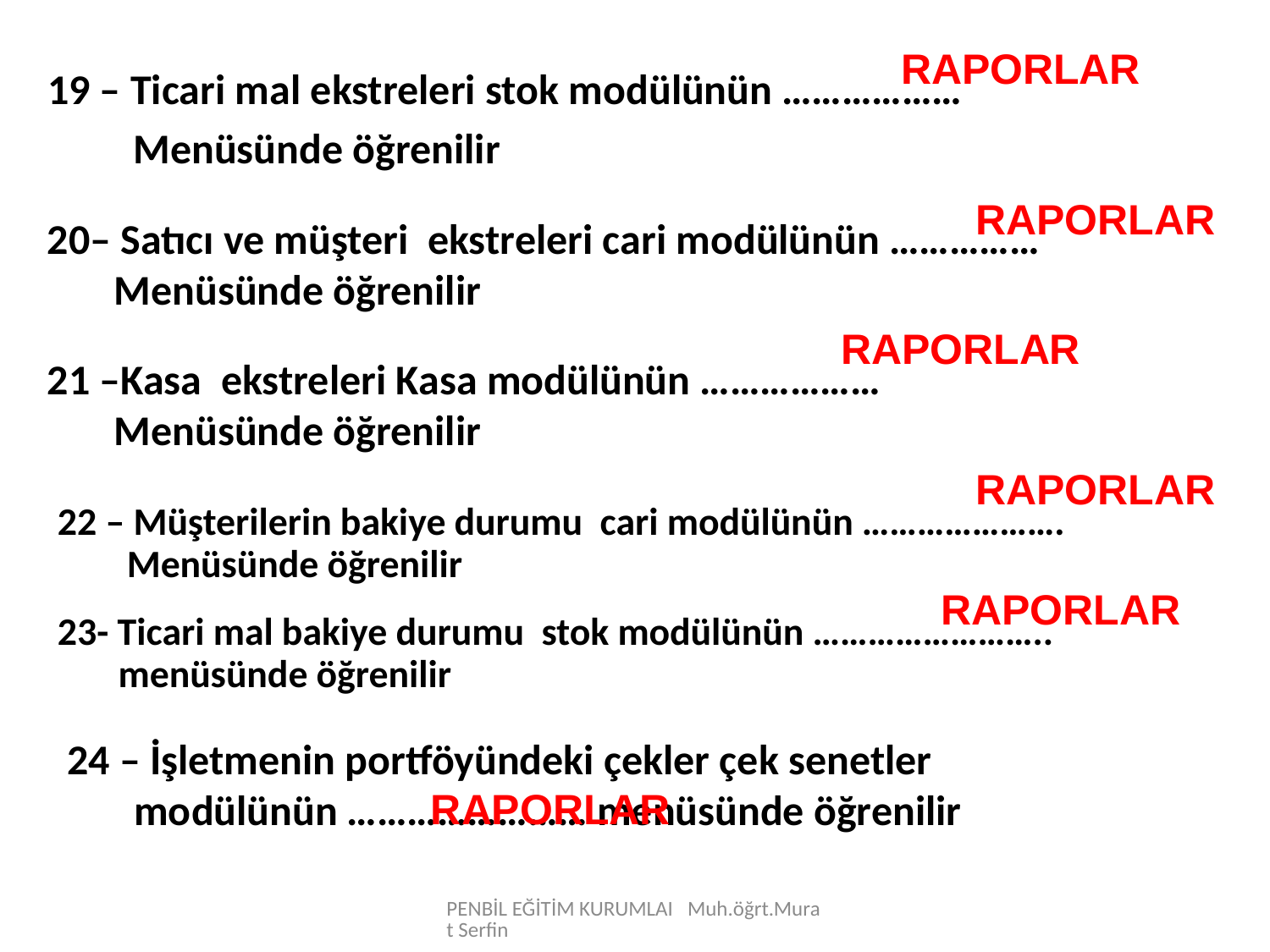

RAPORLAR
19 – Ticari mal ekstreleri stok modülünün ………………
         Menüsünde öğrenilir
RAPORLAR
20– Satıcı ve müşteri  ekstreleri cari modülünün ……………
       Menüsünde öğrenilir
RAPORLAR
21 –Kasa  ekstreleri Kasa modülünün ………………
       Menüsünde öğrenilir
RAPORLAR
22 – Müşterilerin bakiye durumu  cari modülünün ………………….
        Menüsünde öğrenilir
RAPORLAR
23- Ticari mal bakiye durumu  stok modülünün ……………………..
       menüsünde öğrenilir
24 – İşletmenin portföyündeki çekler çek senetler
       modülünün …………………… menüsünde öğrenilir
RAPORLAR
PENBİL EĞİTİM KURUMLAI   Muh.öğrt.Murat Serfin